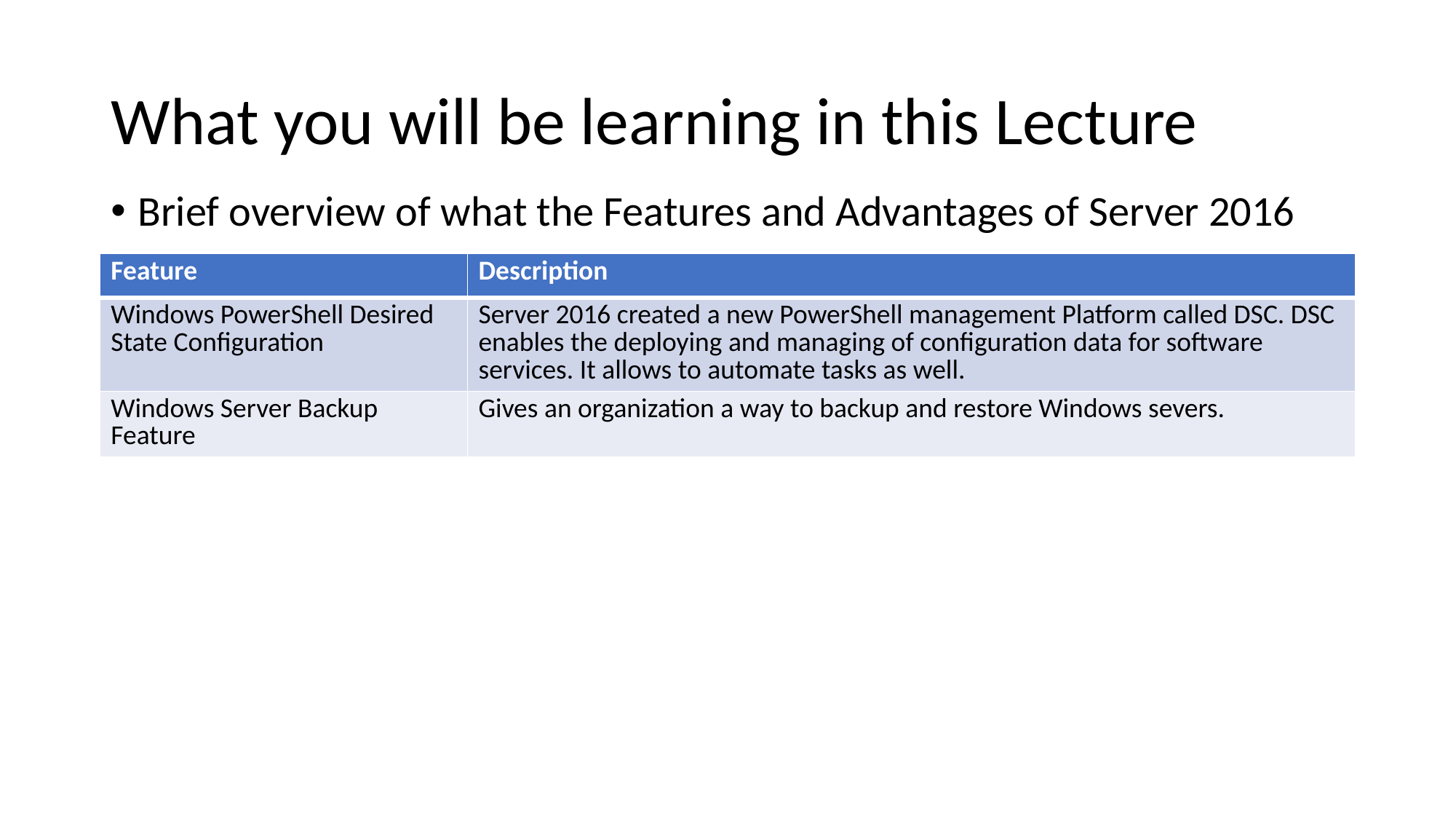

# What you will be learning in this Lecture
Brief overview of what the Features and Advantages of Server 2016

| Feature | Description |
| --- | --- |
| Windows PowerShell Desired State Configuration | Server 2016 created a new PowerShell management Platform called DSC. DSC enables the deploying and managing of configuration data for software services. It allows to automate tasks as well. |
| Windows Server Backup Feature | Gives an organization a way to backup and restore Windows severs. |